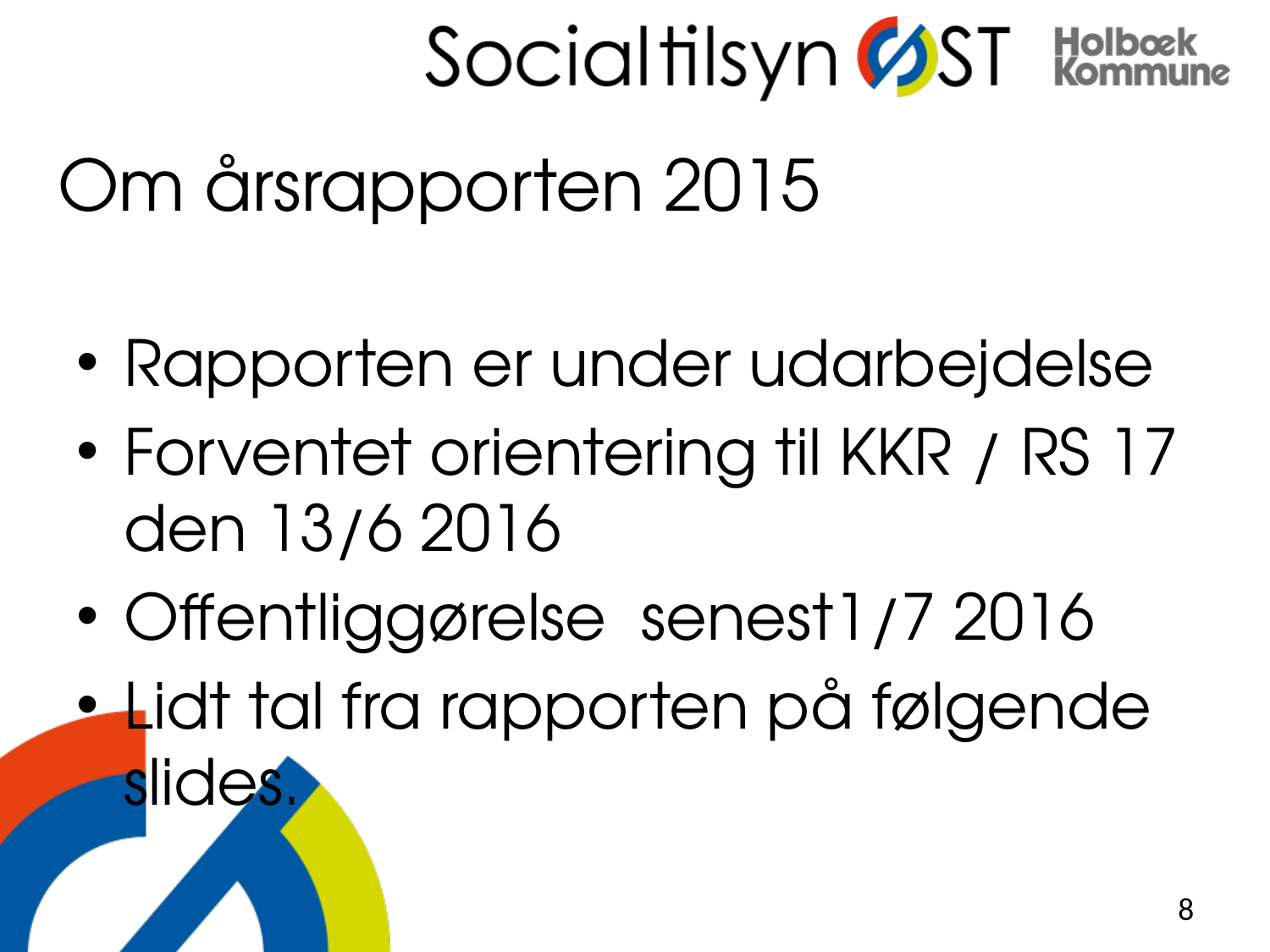

# Om årsrapporten 2015
Rapporten er under udarbejdelse
Forventet orientering til KKR / RS 17 den 13/6 2016
Offentliggørelse  senest1/7 2016
Lidt tal fra rapporten på følgende slides.

8